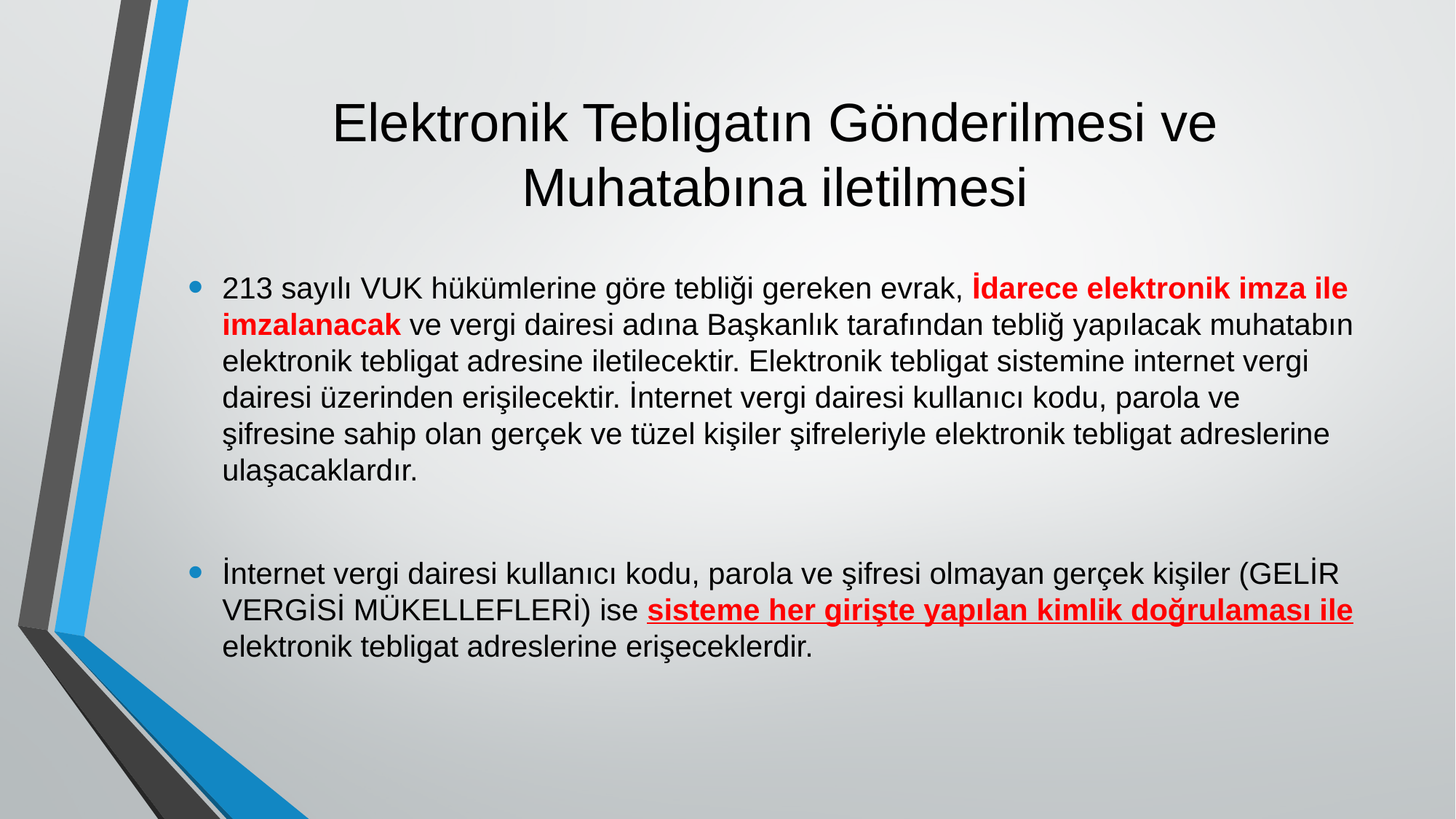

# Elektronik Tebligatın Gönderilmesi ve Muhatabına iletilmesi
213 sayılı VUK hükümlerine göre tebliği gereken evrak, İdarece elektronik imza ile imzalanacak ve vergi dairesi adına Başkanlık tarafından tebliğ yapılacak muhatabın elektronik tebligat adresine iletilecektir. Elektronik tebligat sistemine internet vergi dairesi üzerinden erişilecektir. İnternet vergi dairesi kullanıcı kodu, parola ve şifresine sahip olan gerçek ve tüzel kişiler şifreleriyle elektronik tebligat adreslerine ulaşacaklardır.

İnternet vergi dairesi kullanıcı kodu, parola ve şifresi olmayan gerçek kişiler (GELİR VERGİSİ MÜKELLEFLERİ) ise sisteme her girişte yapılan kimlik doğrulaması ile elektronik tebligat adreslerine erişeceklerdir.